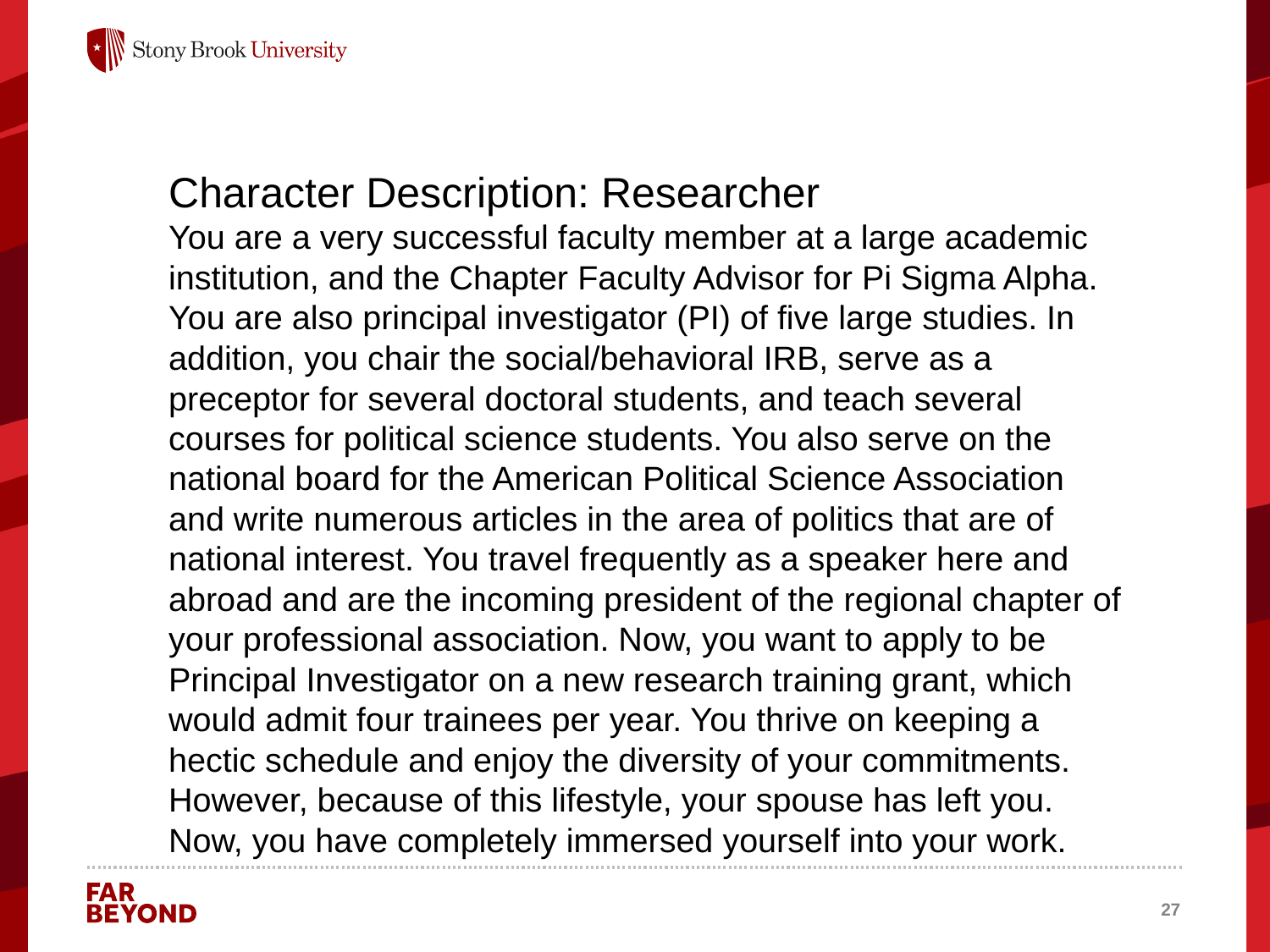

Character Description: Researcher
You are a very successful faculty member at a large academic institution, and the Chapter Faculty Advisor for Pi Sigma Alpha. You are also principal investigator (PI) of five large studies. In addition, you chair the social/behavioral IRB, serve as a preceptor for several doctoral students, and teach several courses for political science students. You also serve on the national board for the American Political Science Association and write numerous articles in the area of politics that are of national interest. You travel frequently as a speaker here and abroad and are the incoming president of the regional chapter of your professional association. Now, you want to apply to be Principal Investigator on a new research training grant, which would admit four trainees per year. You thrive on keeping a hectic schedule and enjoy the diversity of your commitments. However, because of this lifestyle, your spouse has left you. Now, you have completely immersed yourself into your work.
27